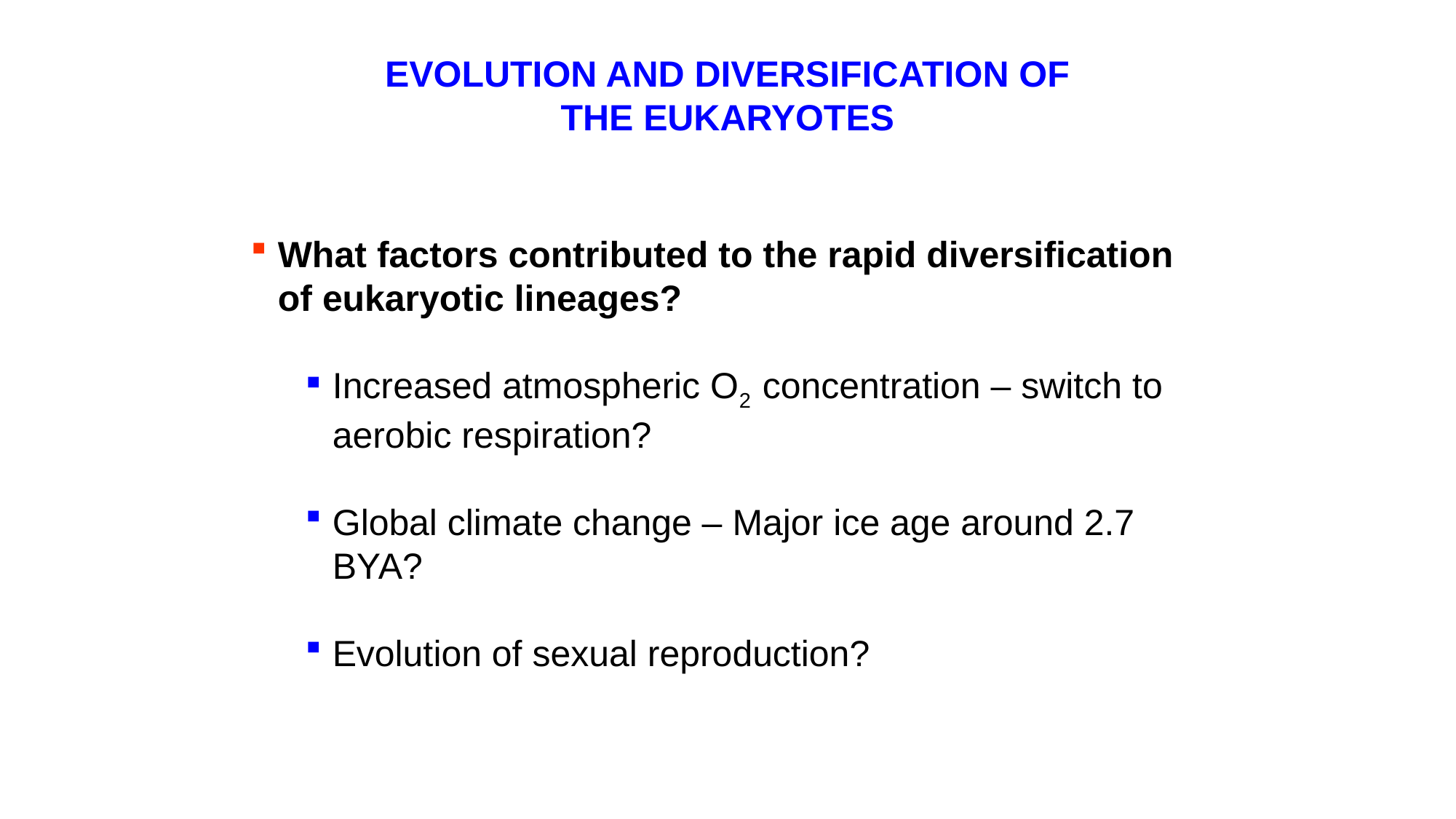

EVOLUTION AND DIVERSIFICATION OF THE EUKARYOTES

What factors contributed to the rapid diversification of eukaryotic lineages?

Increased atmospheric O2  concentration – switch to aerobic respiration?

Global climate change – Major ice age around 2.7 BYA?

Evolution of sexual reproduction?